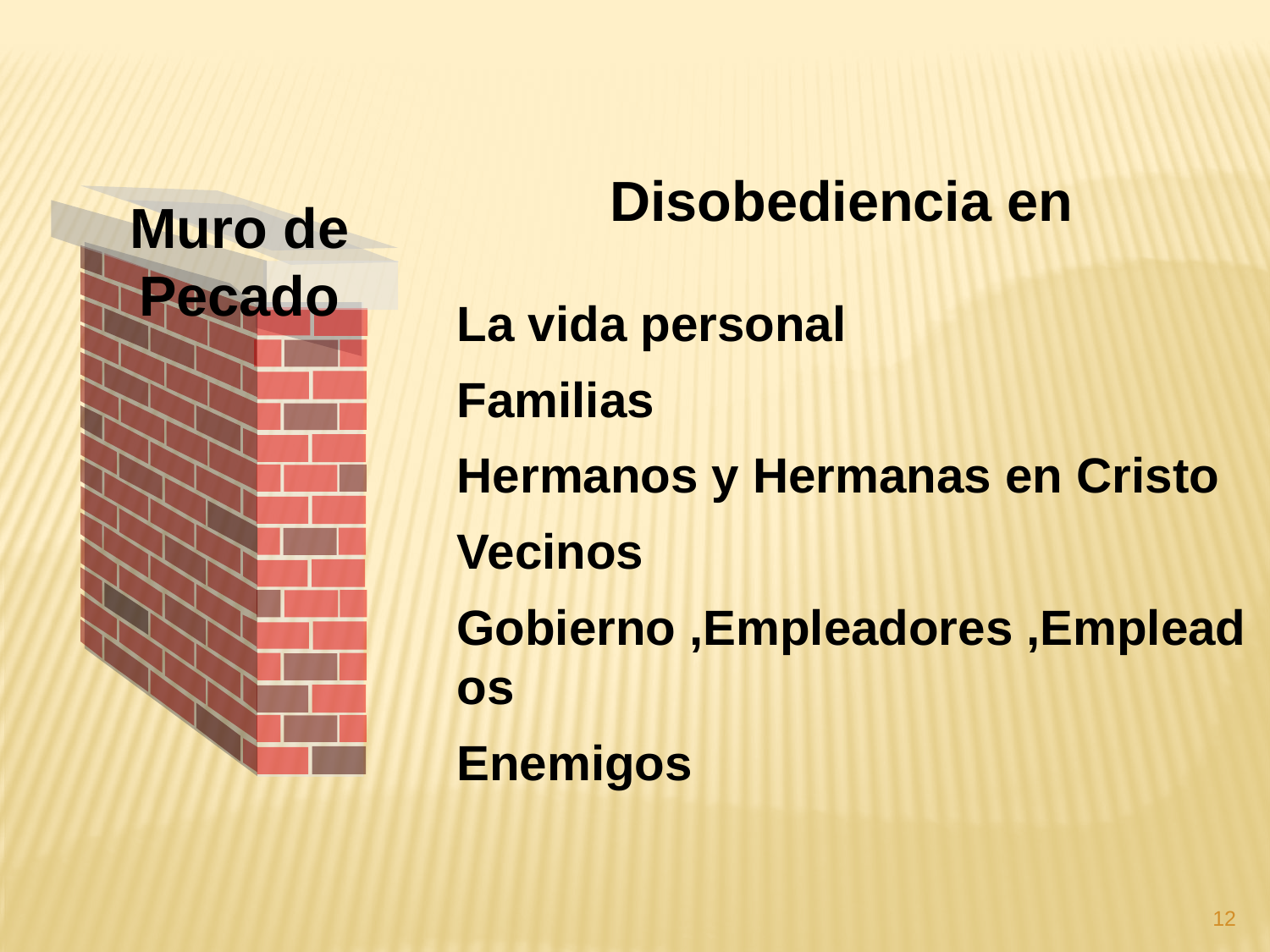

Disobediencia en

La vida personal

Familias

Hermanos y Hermanas en Cristo

Vecinos

Gobierno ,Empleadores ,Empleados

Enemigos
Muro de Pecado

12